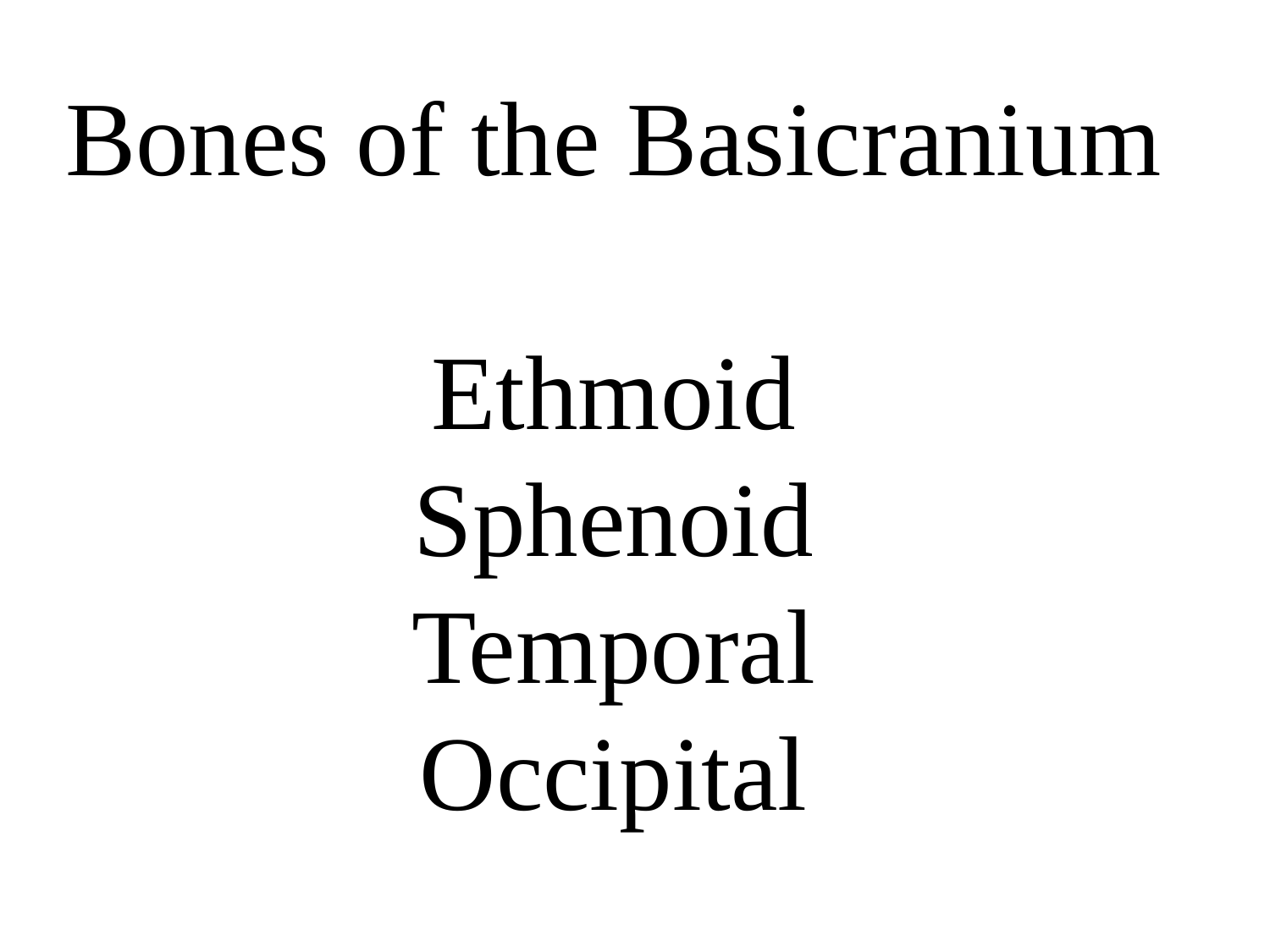

Bones of the Basicranium

Ethmoid
Sphenoid
Temporal
Occipital